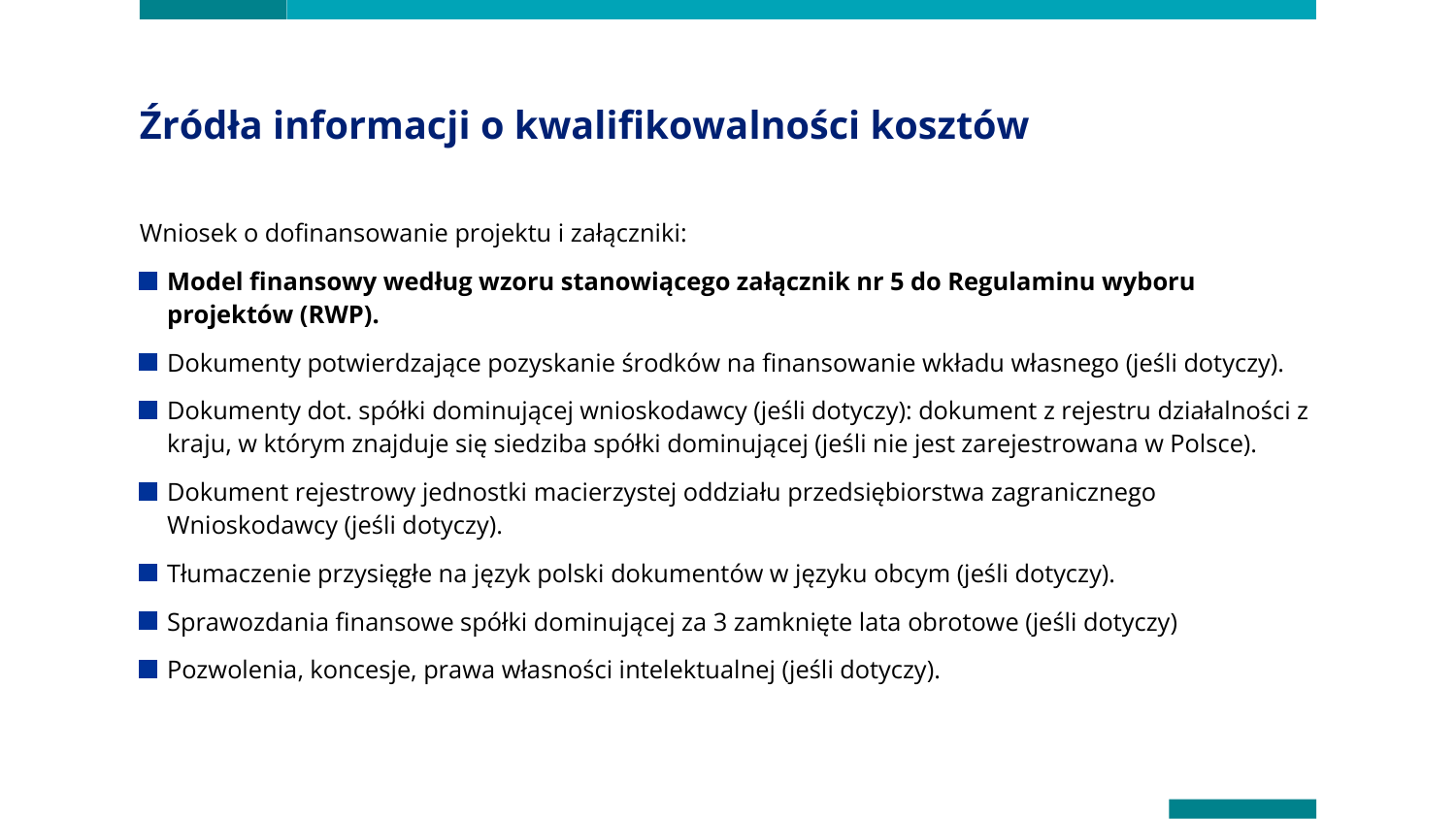

# Źródła informacji o kwalifikowalności kosztów
Wniosek o dofinansowanie projektu i załączniki:
Model finansowy według wzoru stanowiącego załącznik nr 5 do Regulaminu wyboru projektów (RWP).
Dokumenty potwierdzające pozyskanie środków na finansowanie wkładu własnego (jeśli dotyczy).
Dokumenty dot. spółki dominującej wnioskodawcy (jeśli dotyczy): dokument z rejestru działalności z kraju, w którym znajduje się siedziba spółki dominującej (jeśli nie jest zarejestrowana w Polsce).
Dokument rejestrowy jednostki macierzystej oddziału przedsiębiorstwa zagranicznego Wnioskodawcy (jeśli dotyczy).
Tłumaczenie przysięgłe na język polski dokumentów w języku obcym (jeśli dotyczy).
Sprawozdania finansowe spółki dominującej za 3 zamknięte lata obrotowe (jeśli dotyczy)
Pozwolenia, koncesje, prawa własności intelektualnej (jeśli dotyczy).